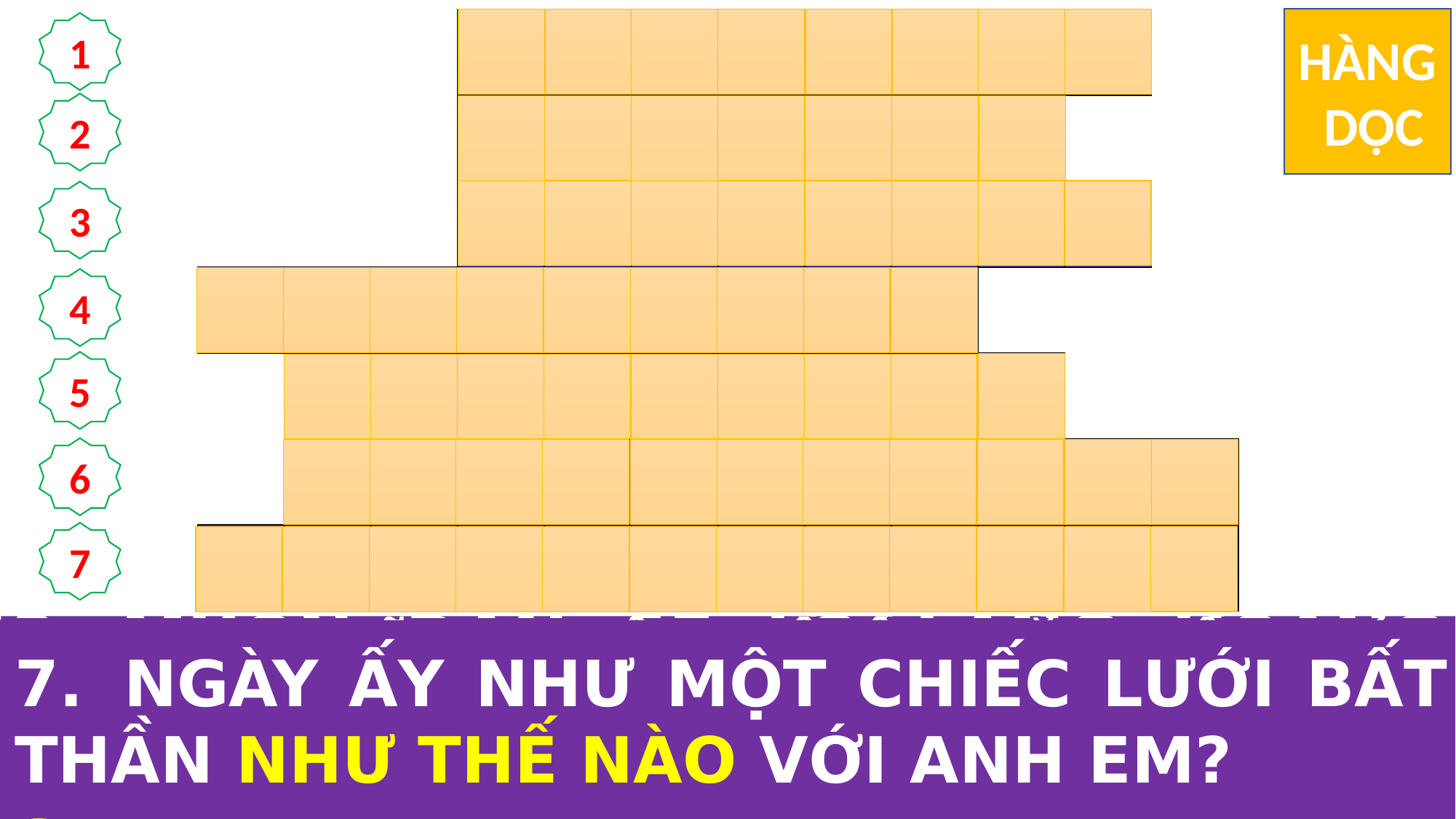

HÀNG
 DỌC

|  |  |  | T | R | Ư | Ớ | C | M | Ặ | T |  |
| --- | --- | --- | --- | --- | --- | --- | --- | --- | --- | --- | --- |
|  |  |  | B | I | Ể | N | G | À | O |  |  |
|  |  |  | P | H | Á | C | H | L | Ạ | C |  |
| C | H | I | Ế | C | L | Ư | Ớ | I |  |  |  |
|  | L | A | Y | C | H | U | Y | Ể | N |  |  |
|  | N | G | Ẩ | N | G | Đ | Ầ | U | L | Ê | N |
| C | H | Ụ | P | X | U | Ố | N | G | Đ | Ầ | U |
1
2

3

4
5

6

7

2.	MUÔN DÂN SẼ LO LẮNG HOANG MANG TRƯỚC CẢNH ... ... SÓNG THÉT?
5.	CÁC QUYỀN LỰC TRÊN TRỜI SẼ BỊ NHƯ THẾ NÀO?
3.	NGƯỜI TA SỢ ĐẾN HỒN XIÊU ... ...?
7.	NGÀY ẤY NHƯ MỘT CHIẾC LƯỚI BẤT THẦN NHƯ THẾ NÀO VỚI ANH EM?
4.	NGÀY ẤY NHƯ MỘT CÁI GÌ BẤT THẦN CHỤP XUỐNG ĐẦU ANH EM?
1.	ANH EM HÃY TỈNH THỨC VÀ CẦU NGUYỆN LUÔN, HẦU ĐỦ SỨC THOÁT KHỎI MỌI ĐIỀU SẮP XẢY ĐẾN VÀ ĐỨNG VỮNG Ở ĐÂU CON NGƯỜI?
6.	KHI NHỮNG BIẾN CỐ ẤY BẮT ĐẦU XẢY RA, ANH EM HÃY ĐỨNG THẲNG VÀ LÀM GÌ?